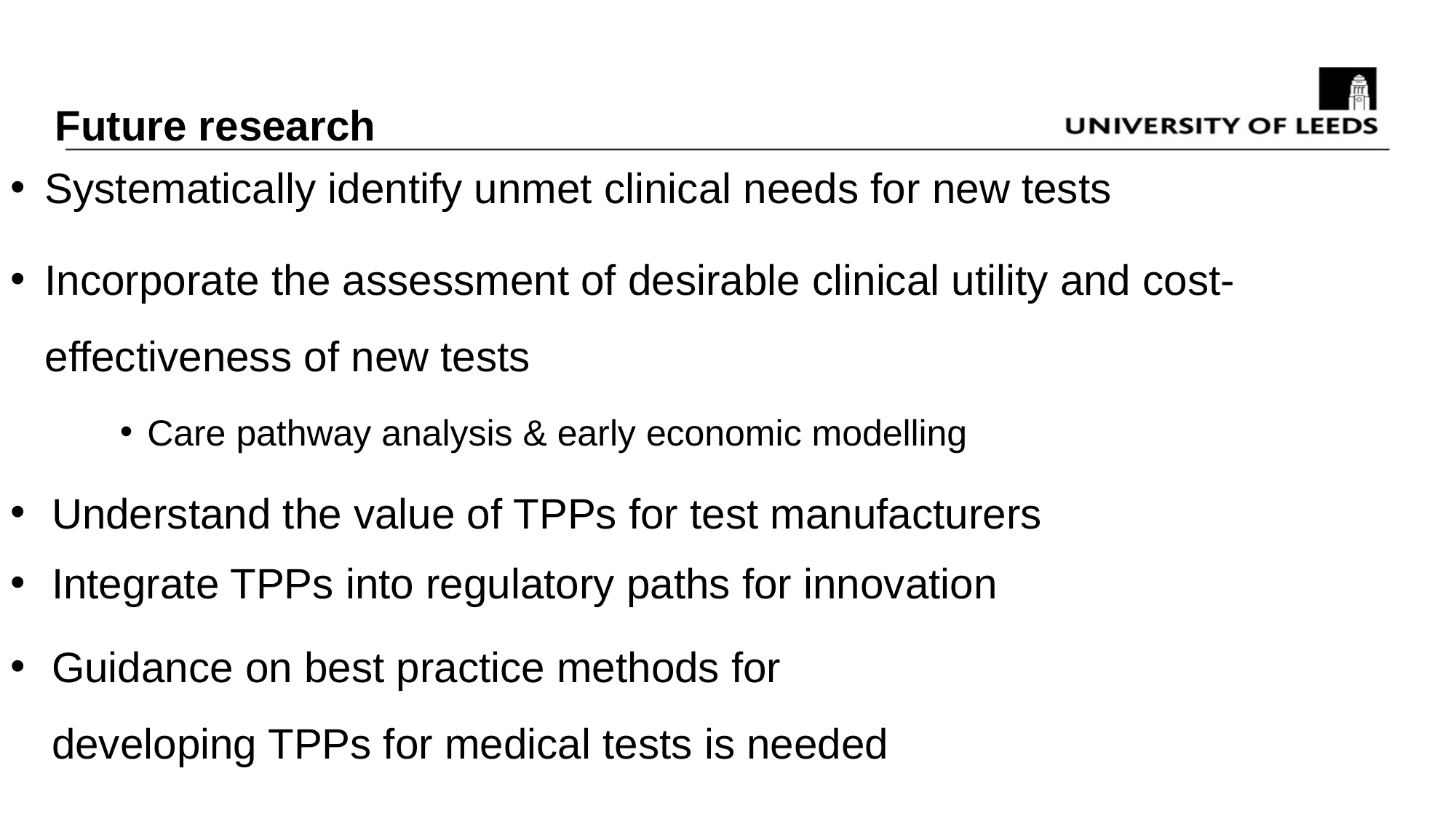

Future research

Systematically identify unmet clinical needs for new tests
Incorporate the assessment of desirable clinical utility and cost-effectiveness of new tests
Care pathway analysis & early economic modelling
Understand the value of TPPs for test manufacturers
Integrate TPPs into regulatory paths for innovation
Guidance on best practice methods for                    developing TPPs for medical tests is needed